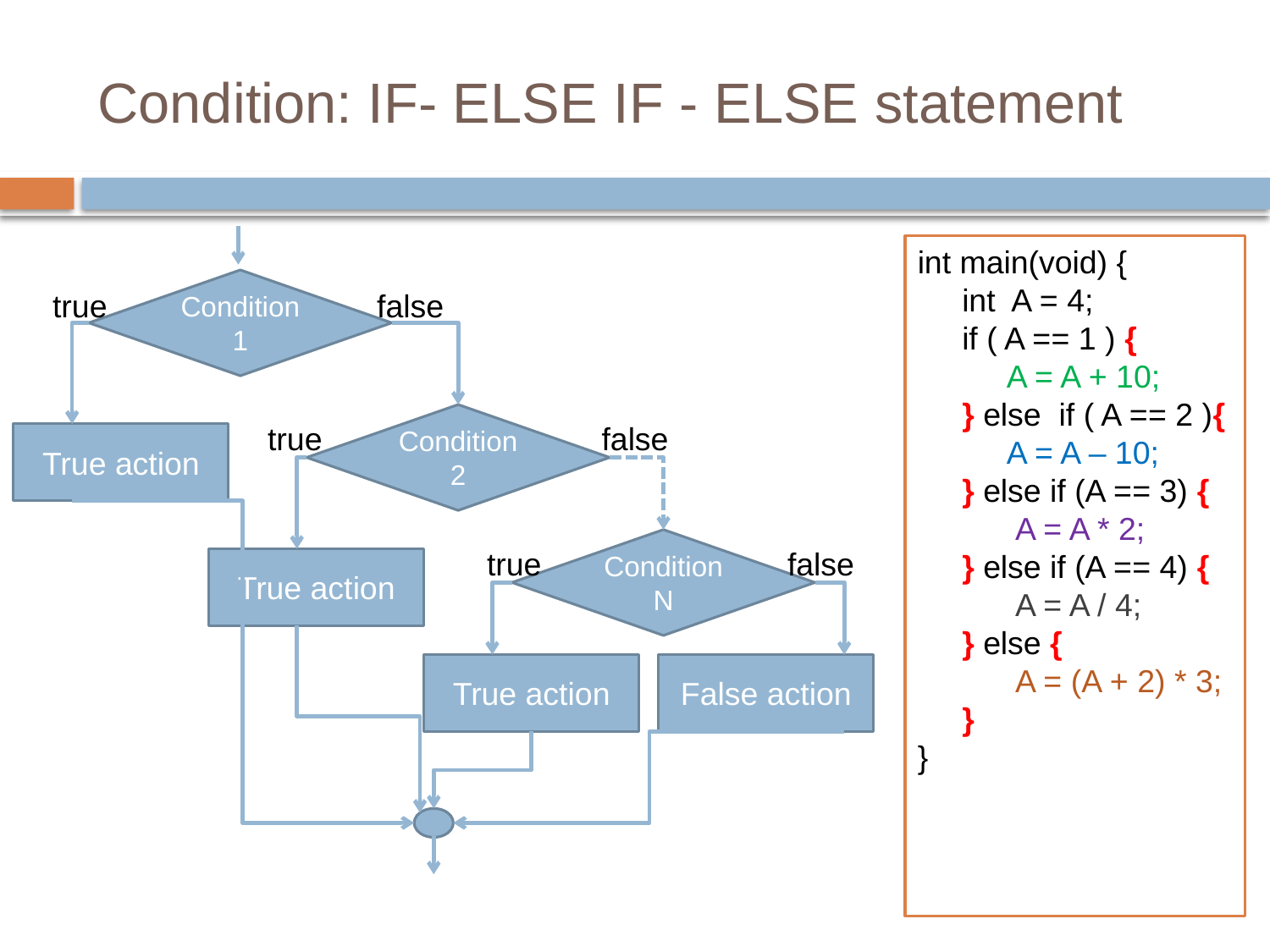

# Condition: IF- ELSE IF - ELSE statement
Condition 1
true
false
Condition 2
true
false
True action
Condition N
true
false
True action
True action
False action

int main(void) {
     int  A = 4;
     if ( A == 1 ) {
          A = A + 10;
     } else  if ( A == 2 ){
          A = A – 10;
     } else if (A == 3) {
           A = A * 2;
     } else if (A == 4) {
           A = A / 4;
     } else {
           A = (A + 2) * 3;
     }
}